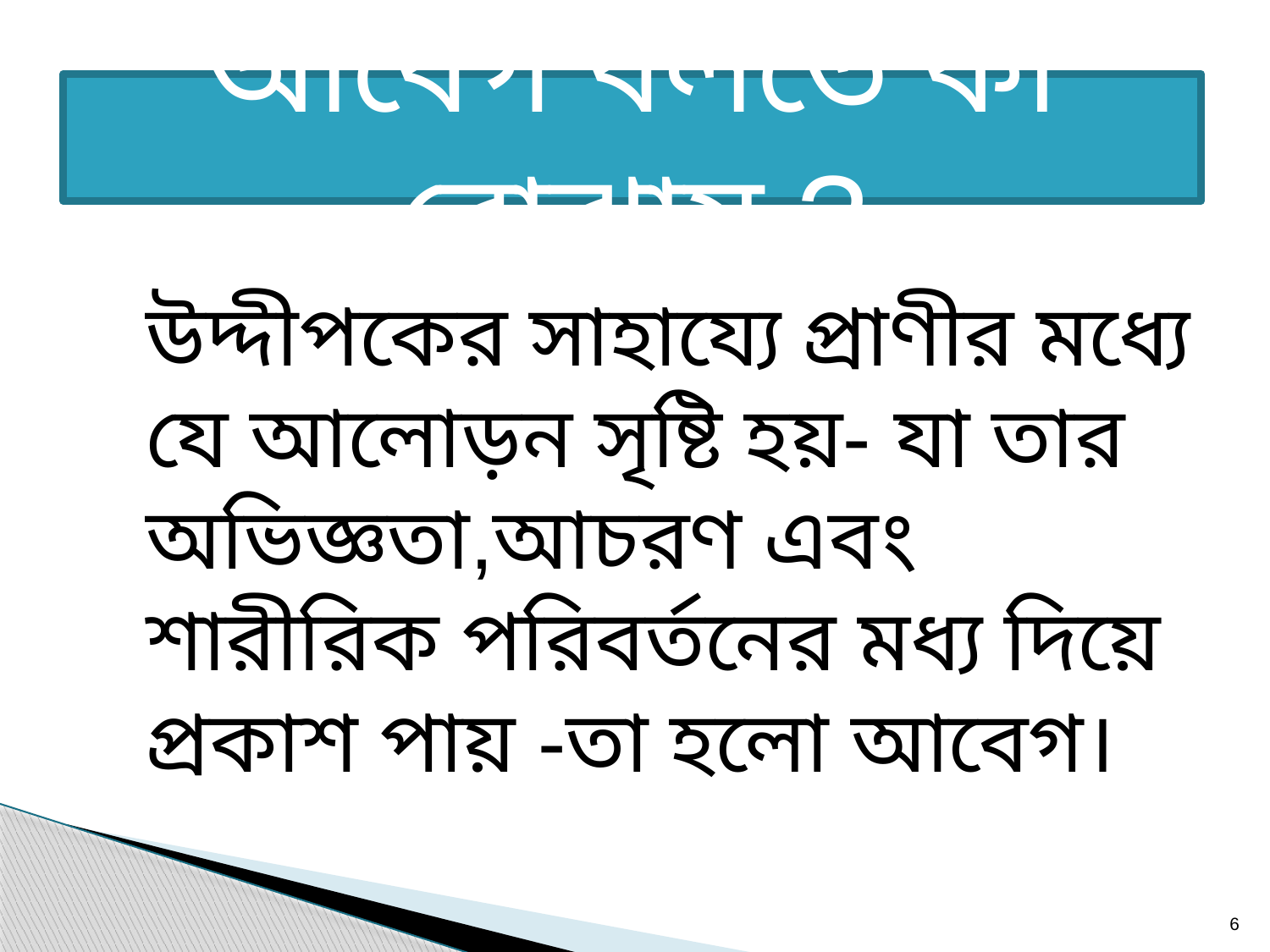

আবেগ বলতে কী বোঝায় ?
উদ্দীপকের সাহায্যে প্রাণীর মধ্যে যে আলোড়ন সৃষ্টি হয়- যা তার অভিজ্ঞতা,আচরণ এবং শারীরিক পরিবর্তনের মধ্য দিয়ে প্রকাশ পায় -তা হলো আবেগ।
6